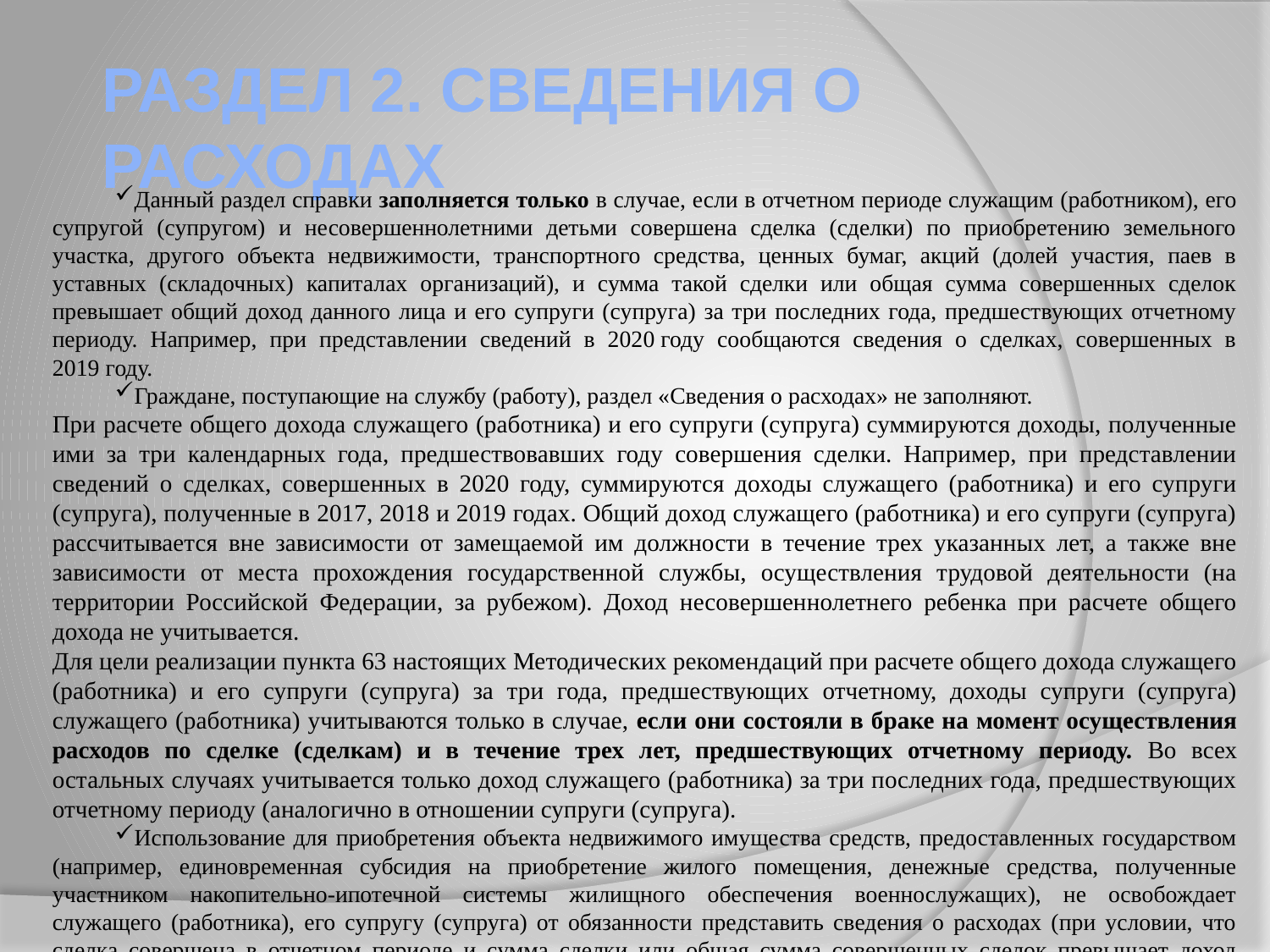

# РАЗДЕЛ 2. СВЕДЕНИЯ О РАСХОДАХ
Данный раздел справки заполняется только в случае, если в отчетном периоде служащим (работником), его супругой (супругом) и несовершеннолетними детьми совершена сделка (сделки) по приобретению земельного участка, другого объекта недвижимости, транспортного средства, ценных бумаг, акций (долей участия, паев в уставных (складочных) капиталах организаций), и сумма такой сделки или общая сумма совершенных сделок превышает общий доход данного лица и его супруги (супруга) за три последних года, предшествующих отчетному периоду. Например, при представлении сведений в 2020 году сообщаются сведения о сделках, совершенных в 2019 году.
Граждане, поступающие на службу (работу), раздел «Сведения о расходах» не заполняют.
При расчете общего дохода служащего (работника) и его супруги (супруга) суммируются доходы, полученные ими за три календарных года, предшествовавших году совершения сделки. Например, при представлении сведений о сделках, совершенных в 2020 году, суммируются доходы служащего (работника) и его супруги (супруга), полученные в 2017, 2018 и 2019 годах. Общий доход служащего (работника) и его супруги (супруга) рассчитывается вне зависимости от замещаемой им должности в течение трех указанных лет, а также вне зависимости от места прохождения государственной службы, осуществления трудовой деятельности (на территории Российской Федерации, за рубежом). Доход несовершеннолетнего ребенка при расчете общего дохода не учитывается.
Для цели реализации пункта 63 настоящих Методических рекомендаций при расчете общего дохода служащего (работника) и его супруги (супруга) за три года, предшествующих отчетному, доходы супруги (супруга) служащего (работника) учитываются только в случае, если они состояли в браке на момент осуществления расходов по сделке (сделкам) и в течение трех лет, предшествующих отчетному периоду. Во всех остальных случаях учитывается только доход служащего (работника) за три последних года, предшествующих отчетному периоду (аналогично в отношении супруги (супруга).
Использование для приобретения объекта недвижимого имущества средств, предоставленных государством (например, единовременная субсидия на приобретение жилого помещения, денежные средства, полученные участником накопительно-ипотечной системы жилищного обеспечения военнослужащих), не освобождает служащего (работника), его супругу (супруга) от обязанности представить сведения о расходах (при условии, что сделка совершена в отчетном периоде и сумма сделки или общая сумма совершенных сделок превышает доход служащего (работника) и его супруги (супруга) за три последних года, предшествующих совершению сделки).